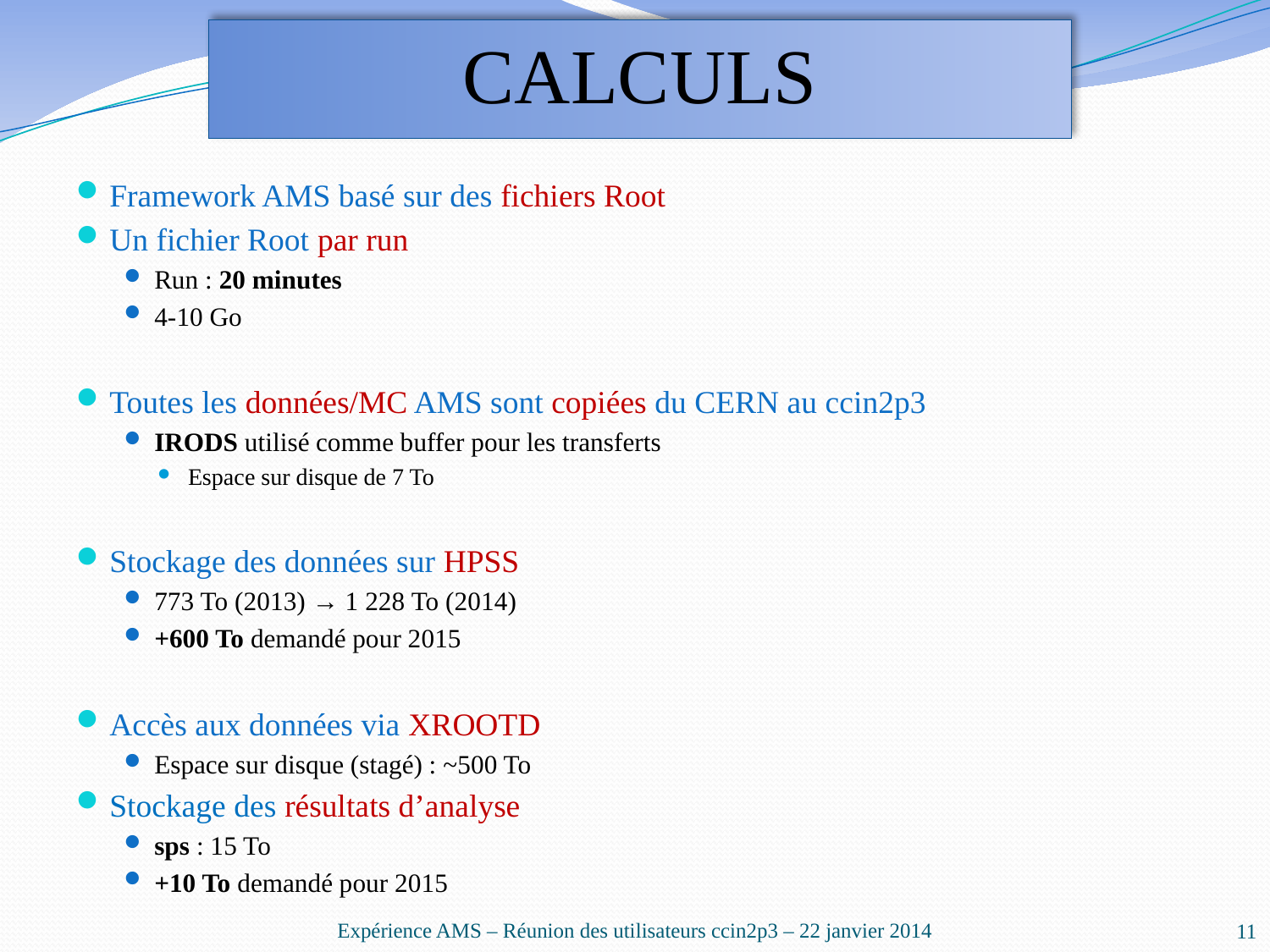

# CALCULS
Framework AMS basé sur des fichiers Root
Un fichier Root par run
Run : 20 minutes
4-10 Go

Toutes les données/MC AMS sont copiées du CERN au ccin2p3
IRODS utilisé comme buffer pour les transferts
Espace sur disque de 7 To

Stockage des données sur HPSS
773 To (2013) → 1 228 To (2014)
+600 To demandé pour 2015

Accès aux données via XROOTD
Espace sur disque (stagé) : ~500 To
Stockage des résultats d’analyse
sps : 15 To
+10 To demandé pour 2015

Expérience AMS – Réunion des utilisateurs ccin2p3 – 22 janvier 2014
11